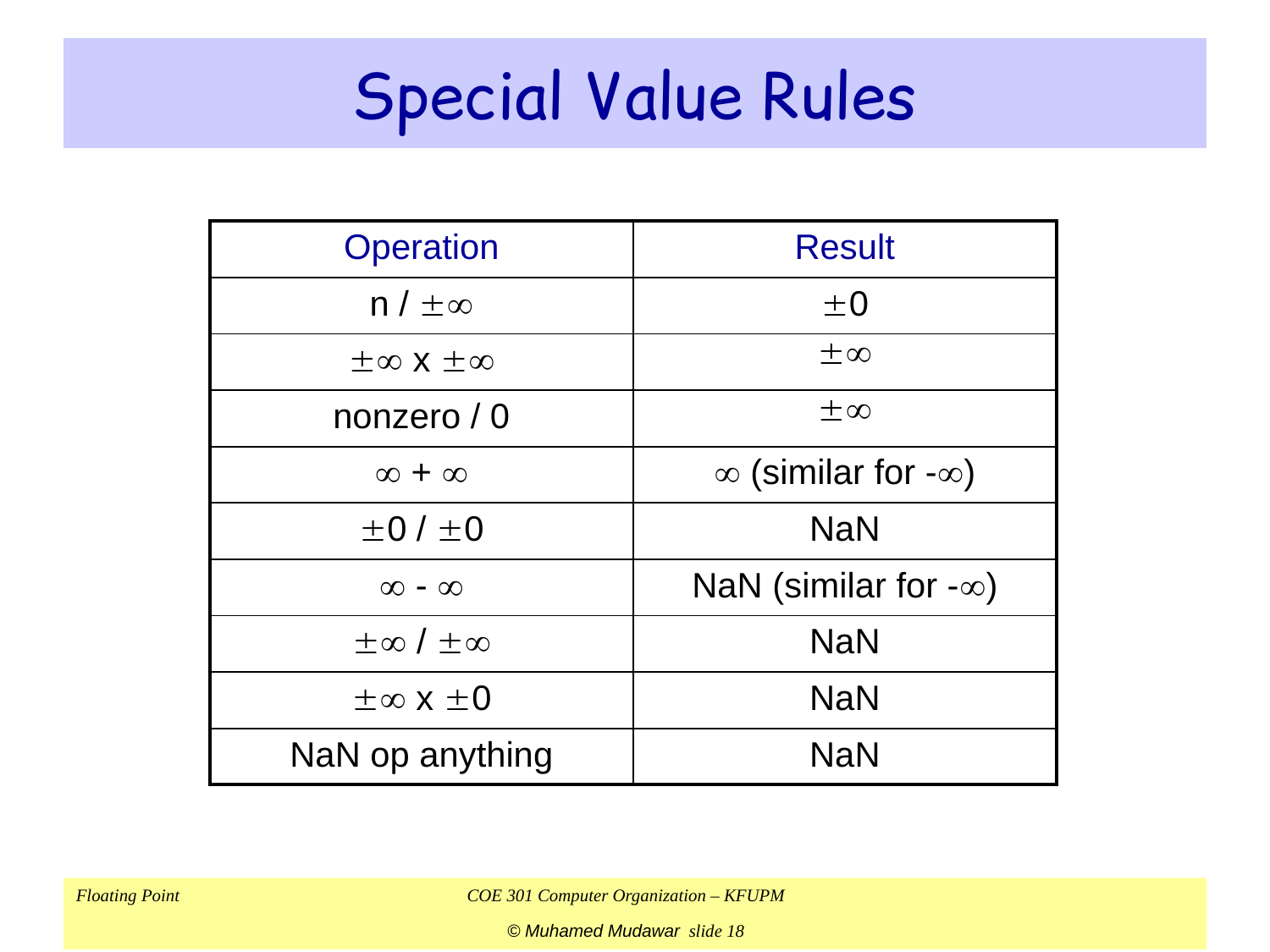

# Special Value Rules
| Operation | Result |
| --- | --- |
| n / ±∞ | ±0 |
| ±∞ x ±∞ | ±∞ |
| nonzero / 0 | ±∞ |
| ∞ + ∞ | ∞ (similar for -∞) |
| ±0 / ±0 | NaN |
| ∞ - ∞ | NaN (similar for -∞) |
| ±∞ / ±∞ | NaN |
| ±∞ x ±0 | NaN |
| NaN op anything | NaN |